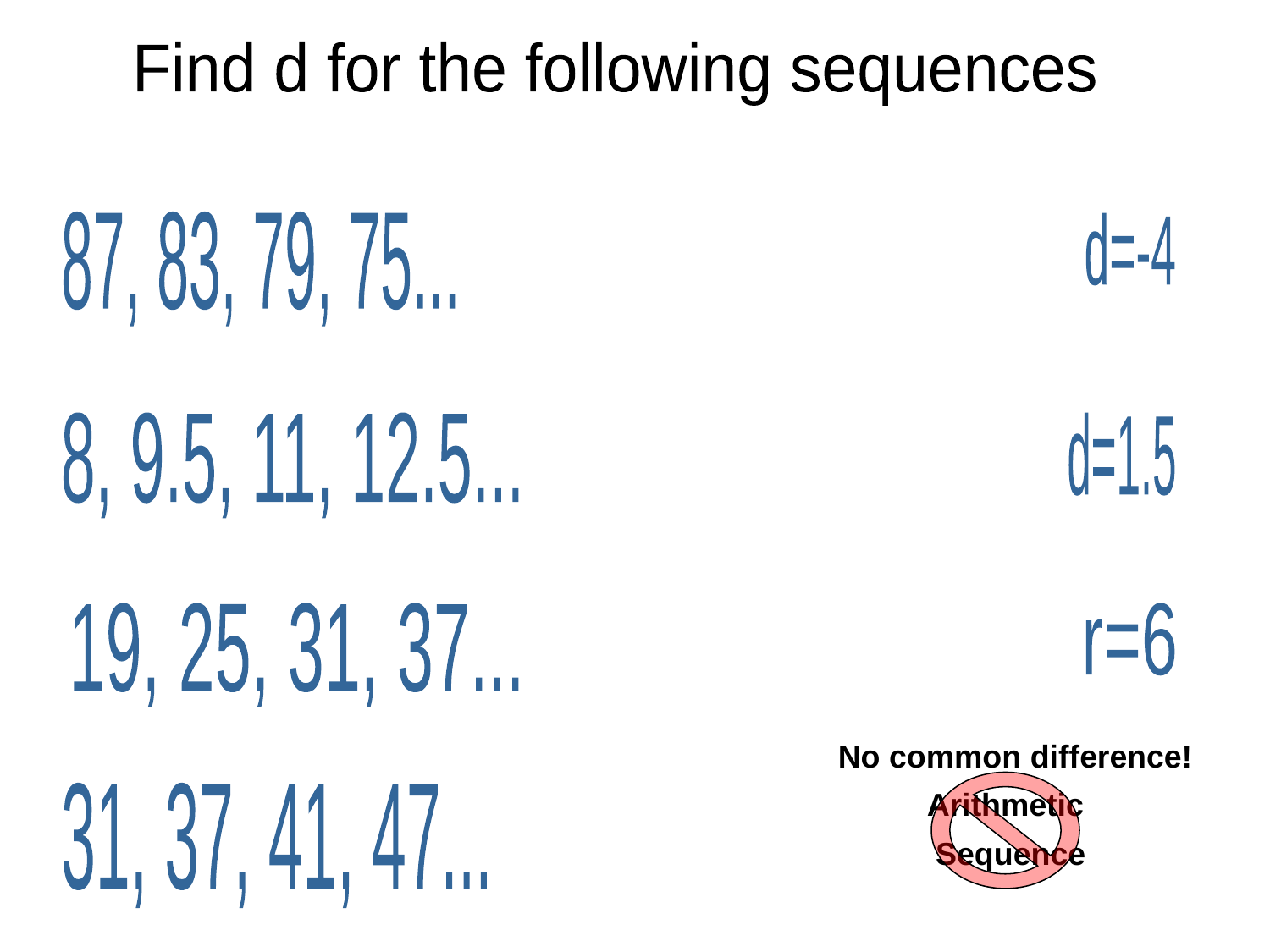

Find d for the following sequences
87, 83, 79, 75...
d=-4
8, 9.5, 11, 12.5...
d=1.5
19, 25, 31, 37...
r=6
No common difference!
          Arithmetic
           Sequence

31, 37, 41, 47...